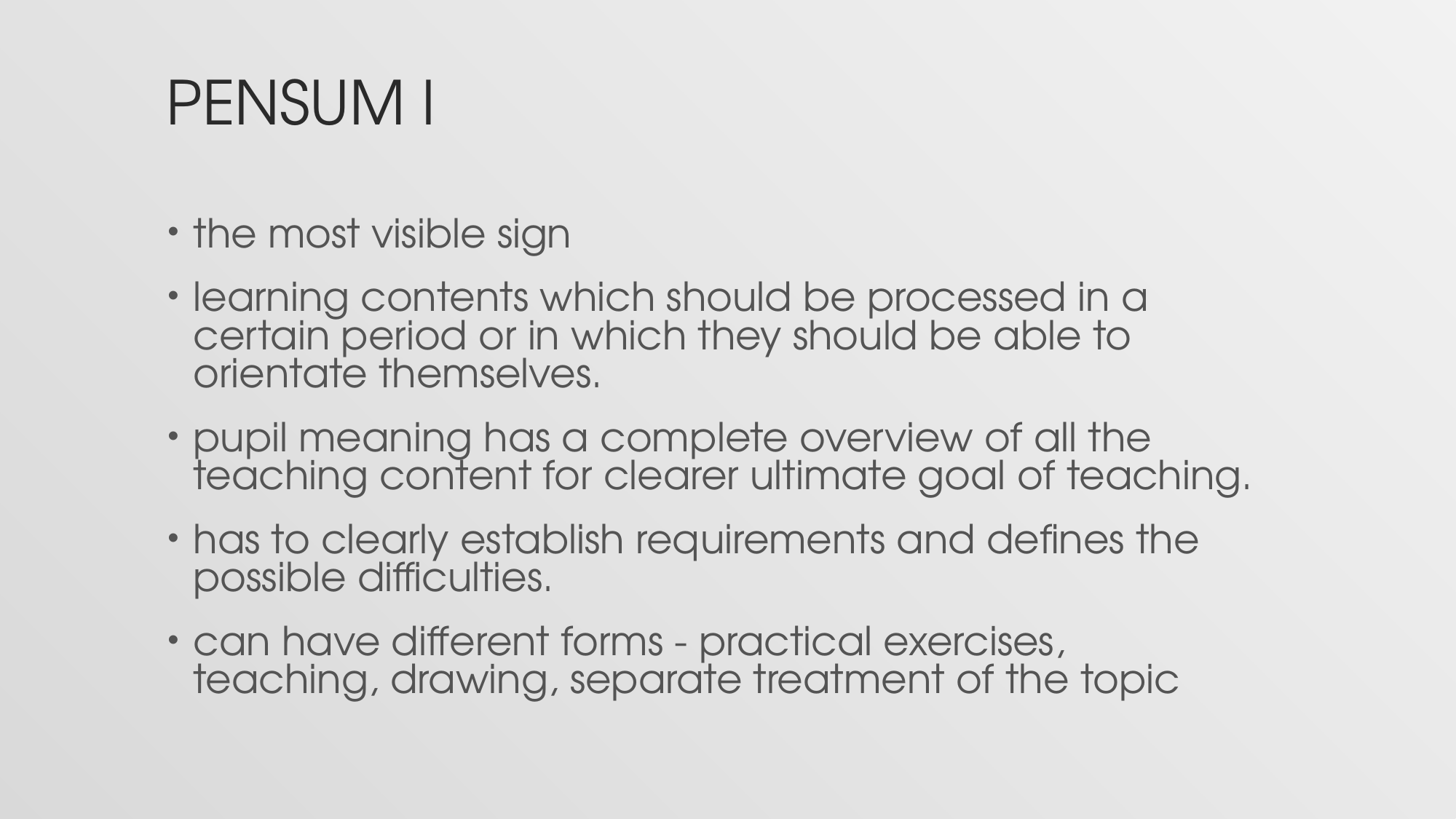

# Pensum I
the most visible sign
learning contents which should be processed in a certain period or in which they should be able to orientate themselves.
pupil meaning has a complete overview of all the teaching content for clearer ultimate goal of teaching.
has to clearly establish requirements and defines the possible difficulties.
can have different forms - practical exercises, teaching, drawing, separate treatment of the topic